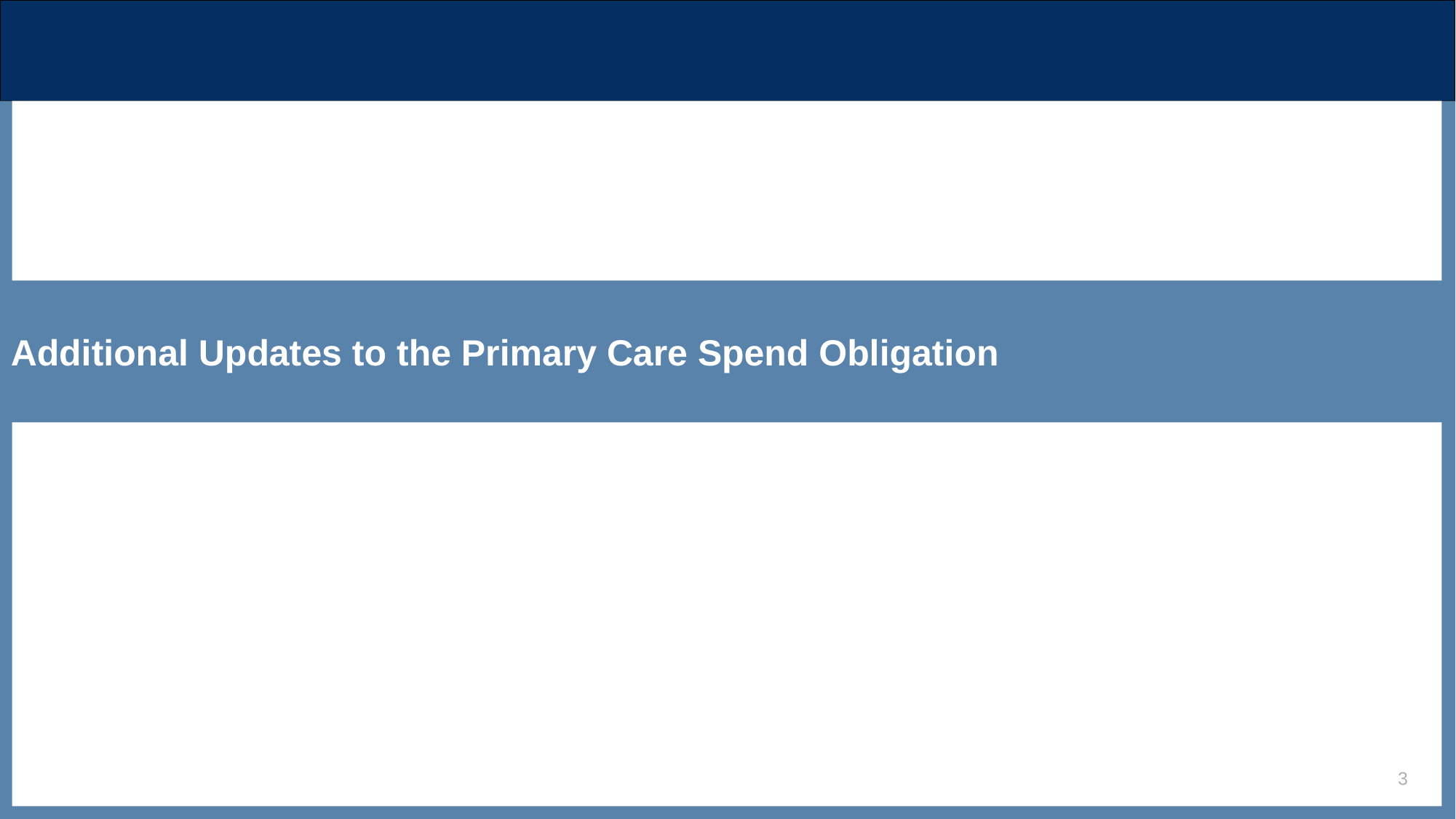

Additional Updates to the Primary Care Spend Obligation

3